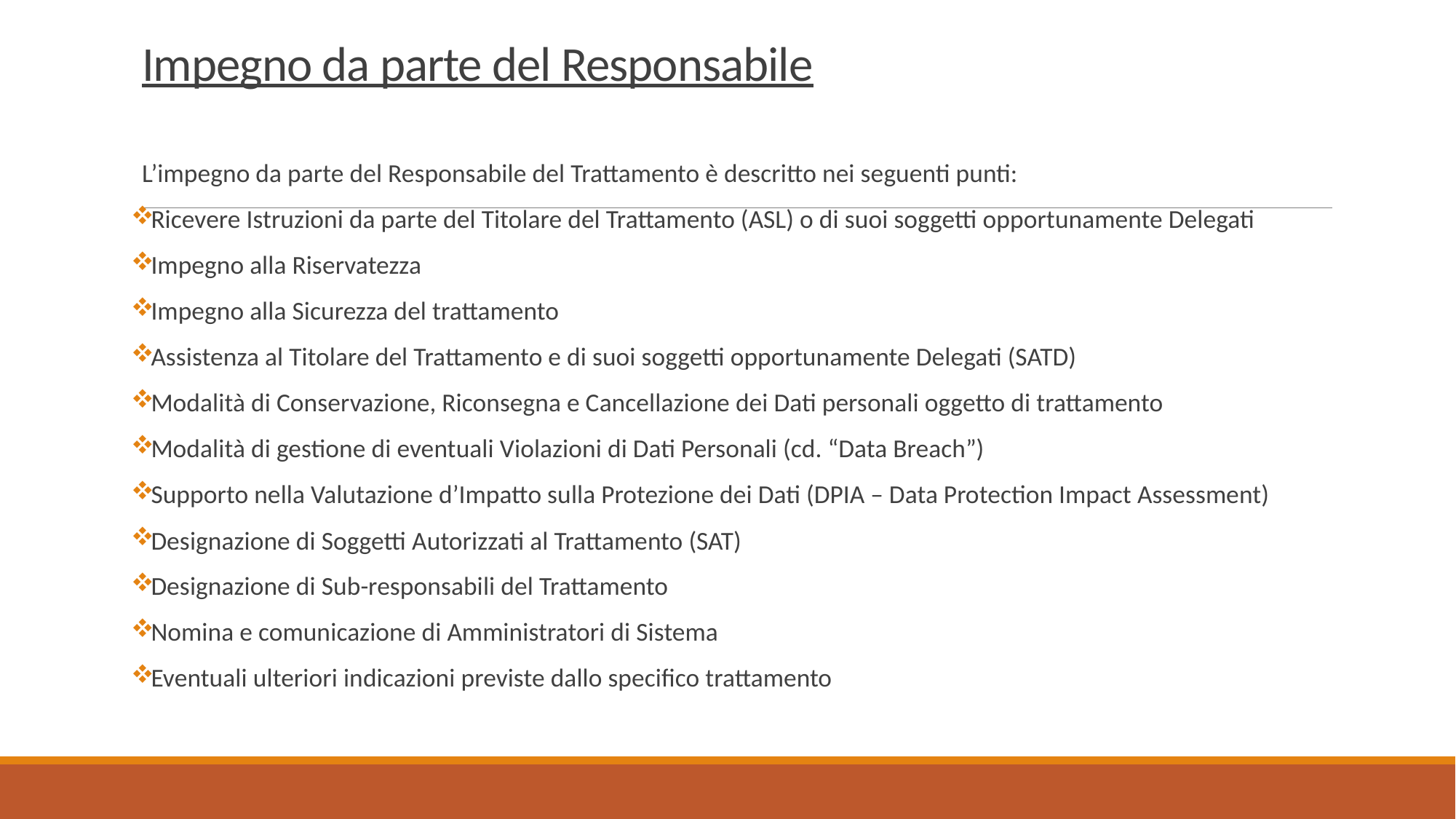

# Impegno da parte del Responsabile
L’impegno da parte del Responsabile del Trattamento è descritto nei seguenti punti:
Ricevere Istruzioni da parte del Titolare del Trattamento (ASL) o di suoi soggetti opportunamente Delegati
Impegno alla Riservatezza
Impegno alla Sicurezza del trattamento
Assistenza al Titolare del Trattamento e di suoi soggetti opportunamente Delegati (SATD)
Modalità di Conservazione, Riconsegna e Cancellazione dei Dati personali oggetto di trattamento
Modalità di gestione di eventuali Violazioni di Dati Personali (cd. “Data Breach”)
Supporto nella Valutazione d’Impatto sulla Protezione dei Dati (DPIA – Data Protection Impact Assessment)
Designazione di Soggetti Autorizzati al Trattamento (SAT)
Designazione di Sub-responsabili del Trattamento
Nomina e comunicazione di Amministratori di Sistema
Eventuali ulteriori indicazioni previste dallo specifico trattamento